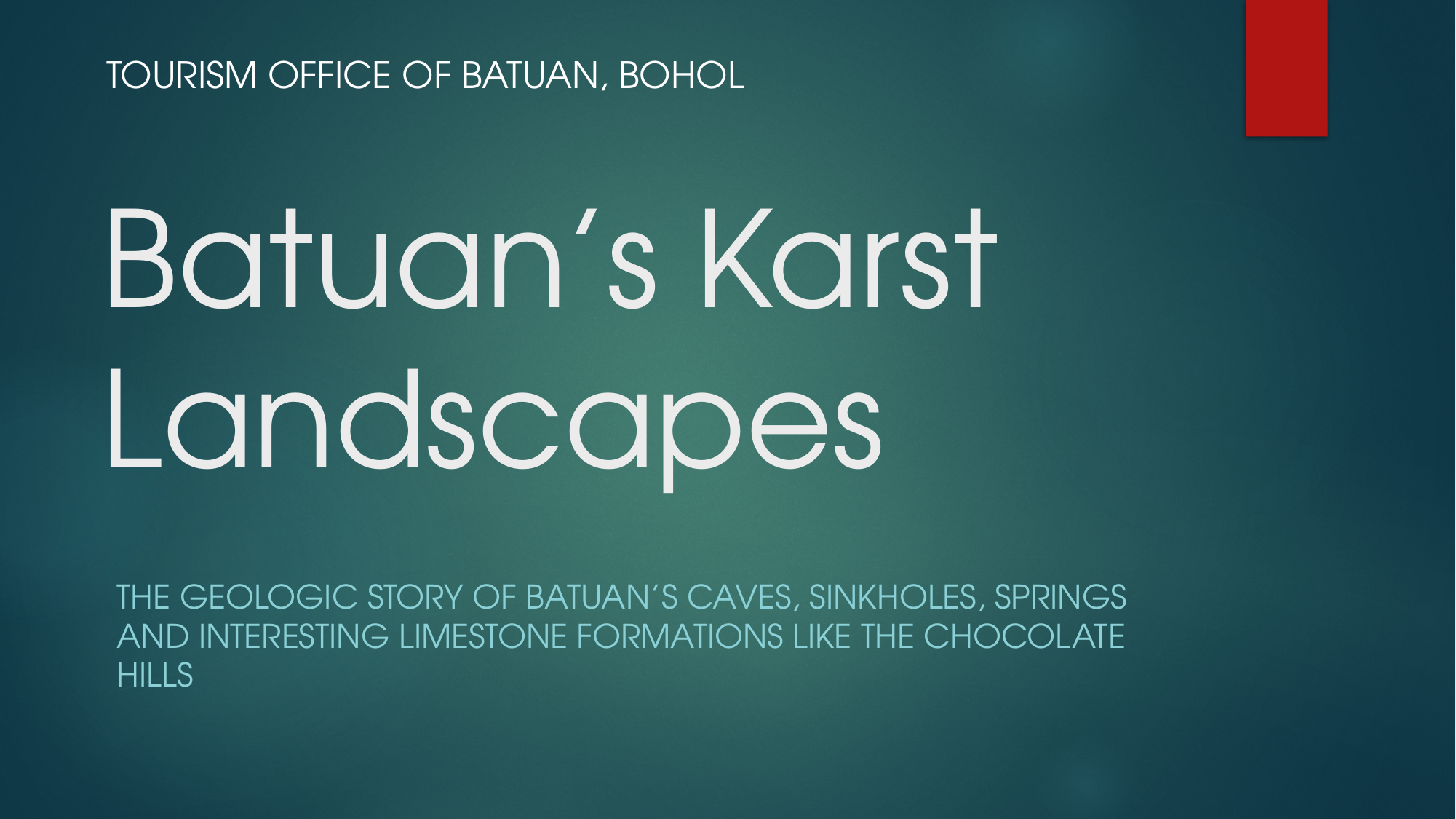

TOURISM OFFICE OF BATUAN, BOHOL
# Batuan’s Karst Landscapes
THE GEOLOGIC STORY OF BATUAN’S Caves, sinkholes, springs and interesting limestone formations like the Chocolate Hills